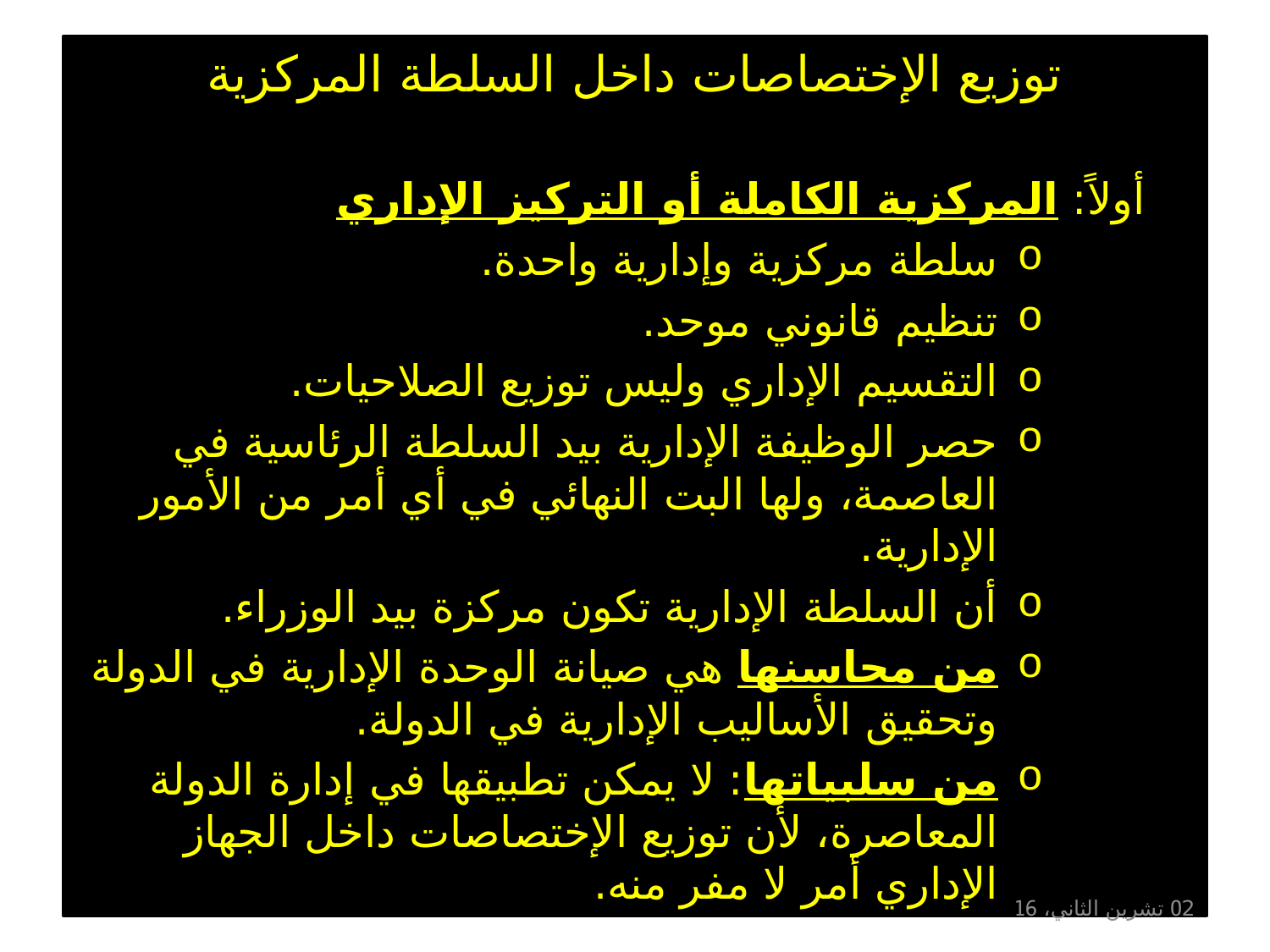

توزيع الإختصاصات داخل السلطة المركزية

أولاً: المركزية الكاملة أو التركيز الإداري
سلطة مركزية وإدارية واحدة.
تنظيم قانوني موحد.
التقسيم الإداري وليس توزيع الصلاحيات.
حصر الوظيفة الإدارية بيد السلطة الرئاسية في العاصمة، ولها البت النهائي في أي أمر من الأمور الإدارية.
أن السلطة الإدارية تكون مركزة بيد الوزراء.
من محاسنها هي صيانة الوحدة الإدارية في الدولة وتحقيق الأساليب الإدارية في الدولة.
من سلبياتها: لا يمكن تطبيقها في إدارة الدولة المعاصرة، لأن توزيع الإختصاصات داخل الجهاز الإداري أمر لا مفر منه.

12
02 تشرين الثاني، 16